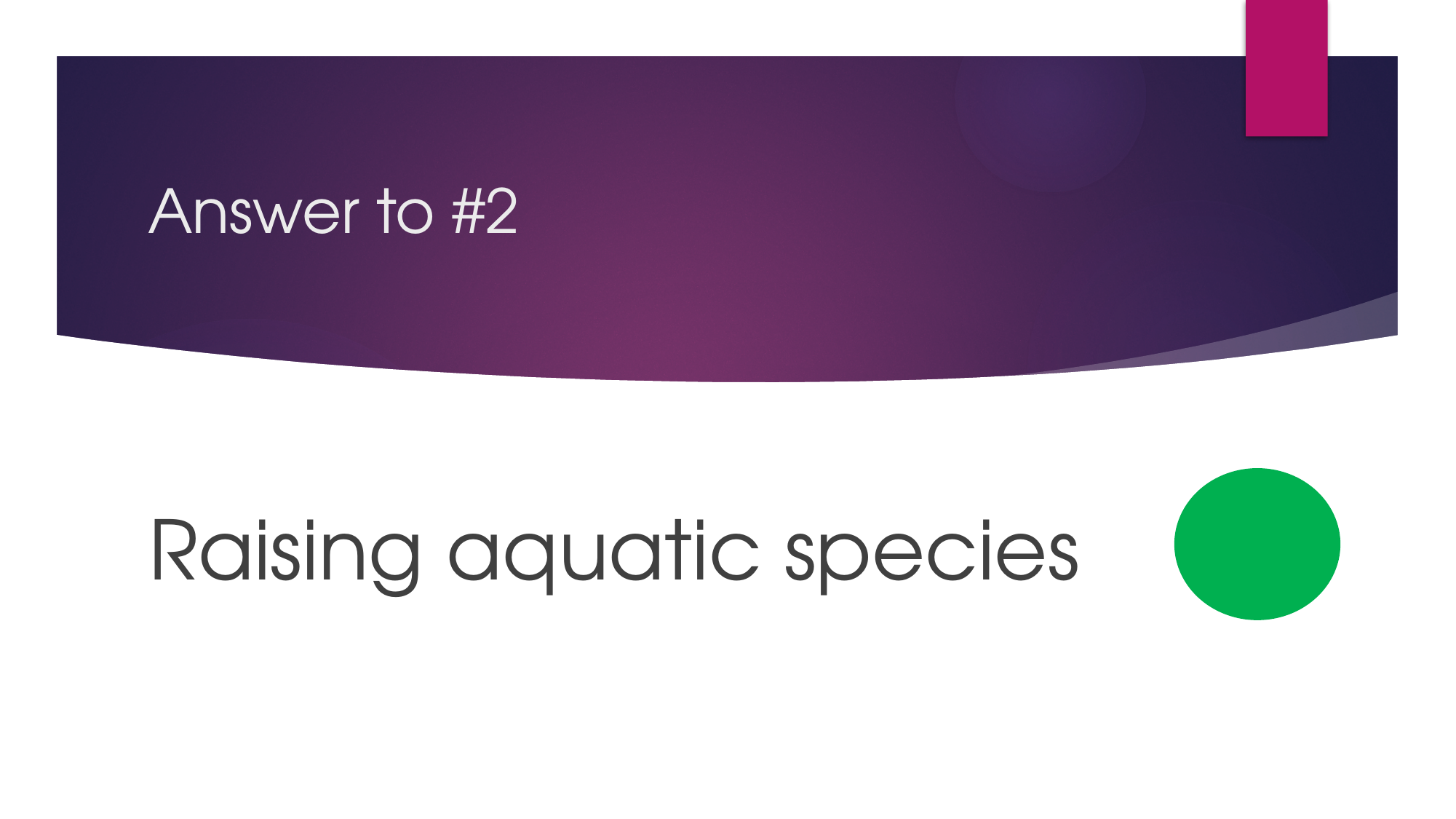

# Answer to #2
Raising aquatic species